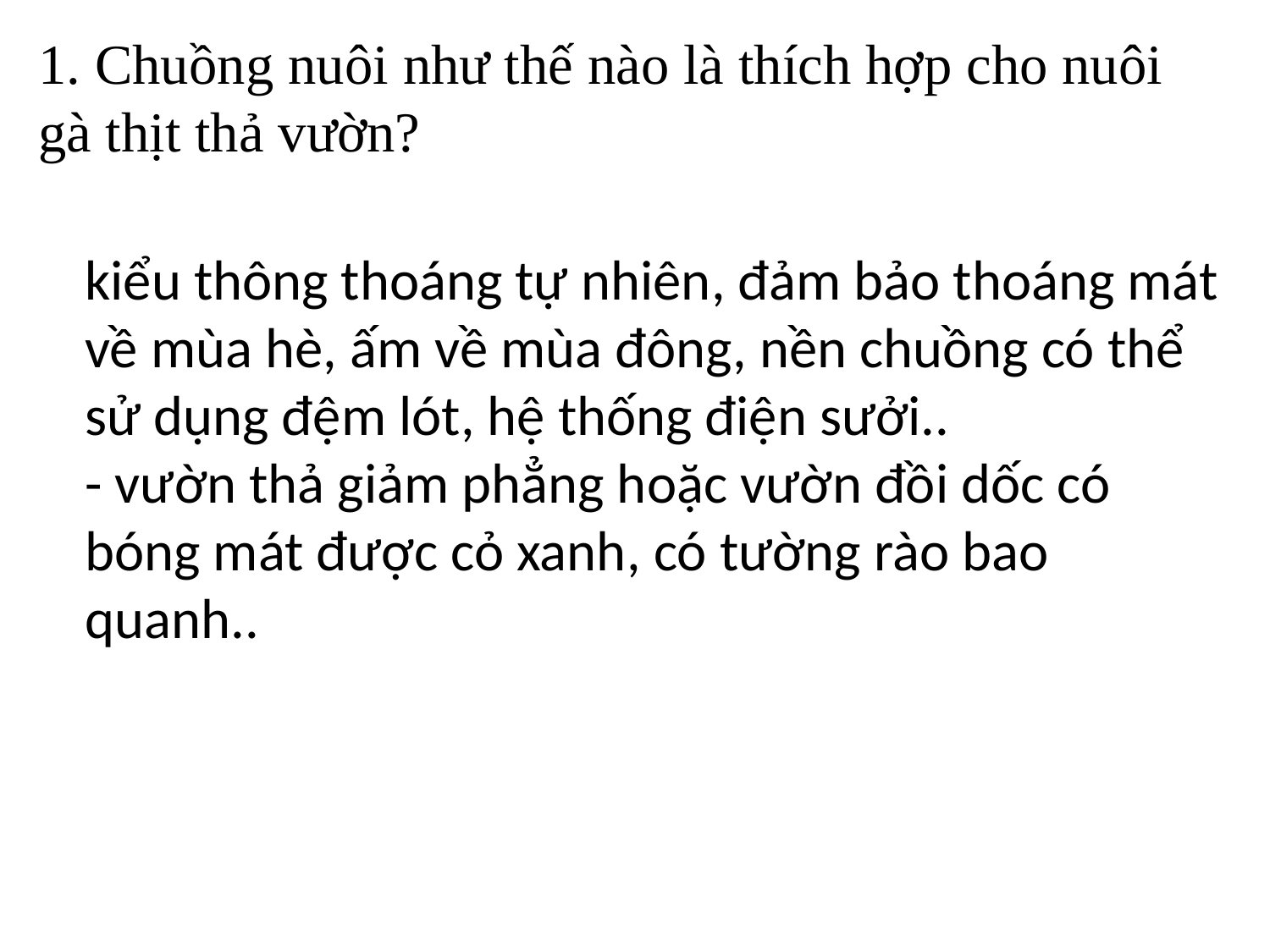

1. Chuồng nuôi như thế nào là thích hợp cho nuôi
gà thịt thả vườn?
kiểu thông thoáng tự nhiên, đảm bảo thoáng mát về mùa hè, ấm về mùa đông, nền chuồng có thể sử dụng đệm lót, hệ thống điện sưởi..
- vườn thả giảm phẳng hoặc vườn đồi dốc có bóng mát được cỏ xanh, có tường rào bao quanh..